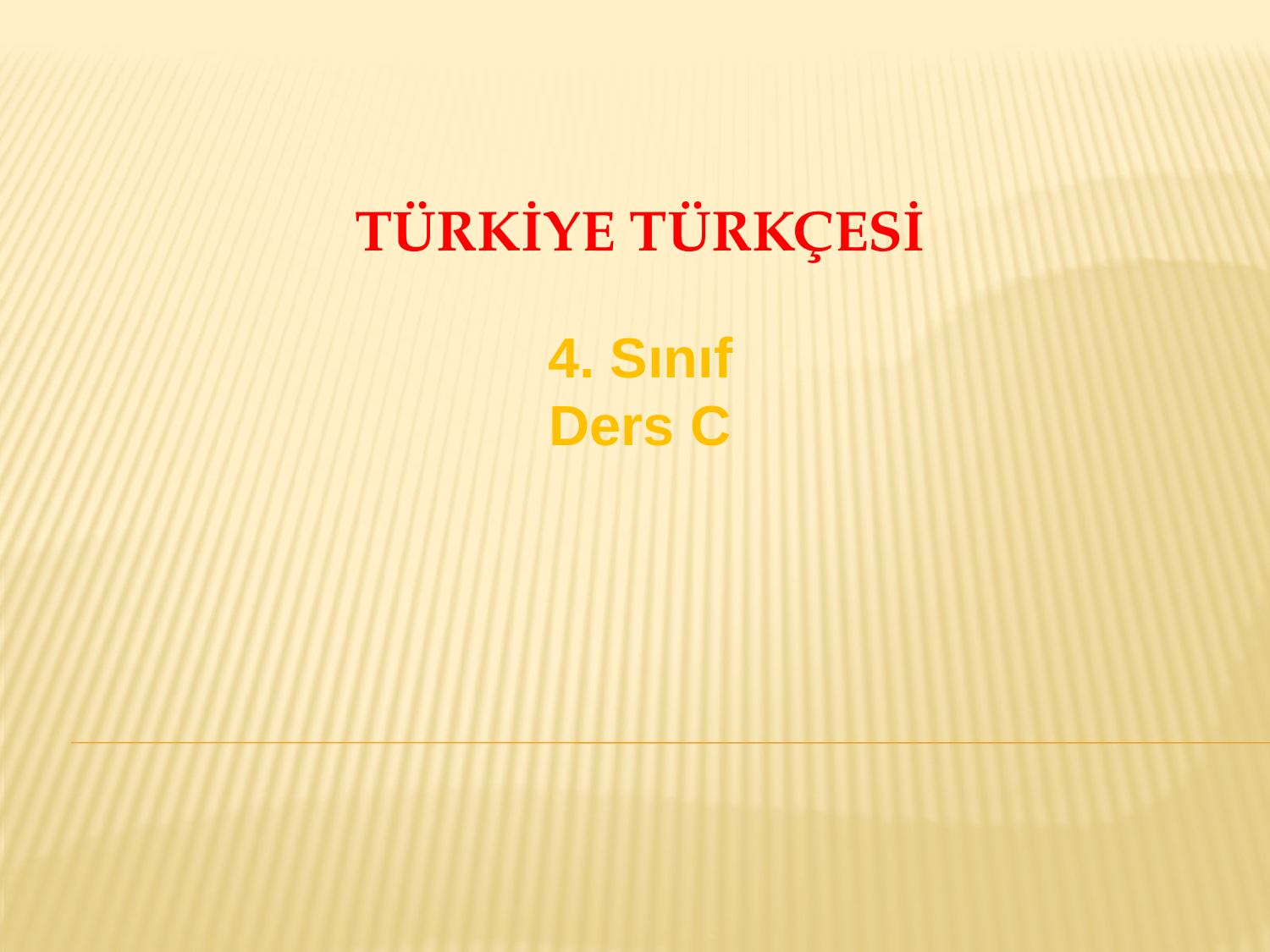

# TÜRKİYE TÜRKÇESİ 4. Sınıf Ders C